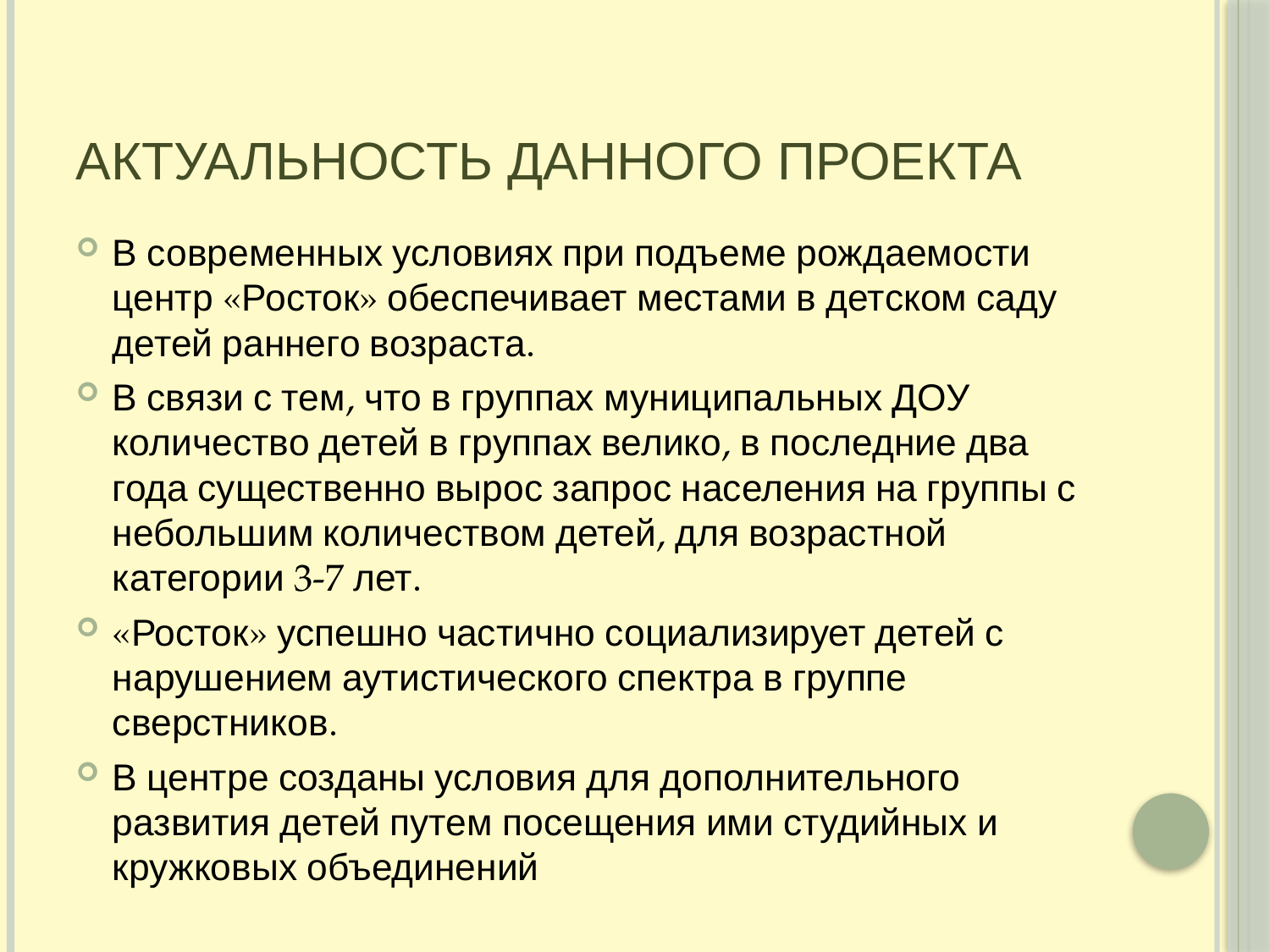

# Актуальность данного проекта
В современных условиях при подъеме рождаемости центр «Росток» обеспечивает местами в детском саду детей раннего возраста.
В связи с тем, что в группах муниципальных ДОУ количество детей в группах велико, в последние два года существенно вырос запрос населения на группы с небольшим количеством детей, для возрастной категории 3-7 лет.
«Росток» успешно частично социализирует детей с нарушением аутистического спектра в группе сверстников.
В центре созданы условия для дополнительного развития детей путем посещения ими студийных и кружковых объединений